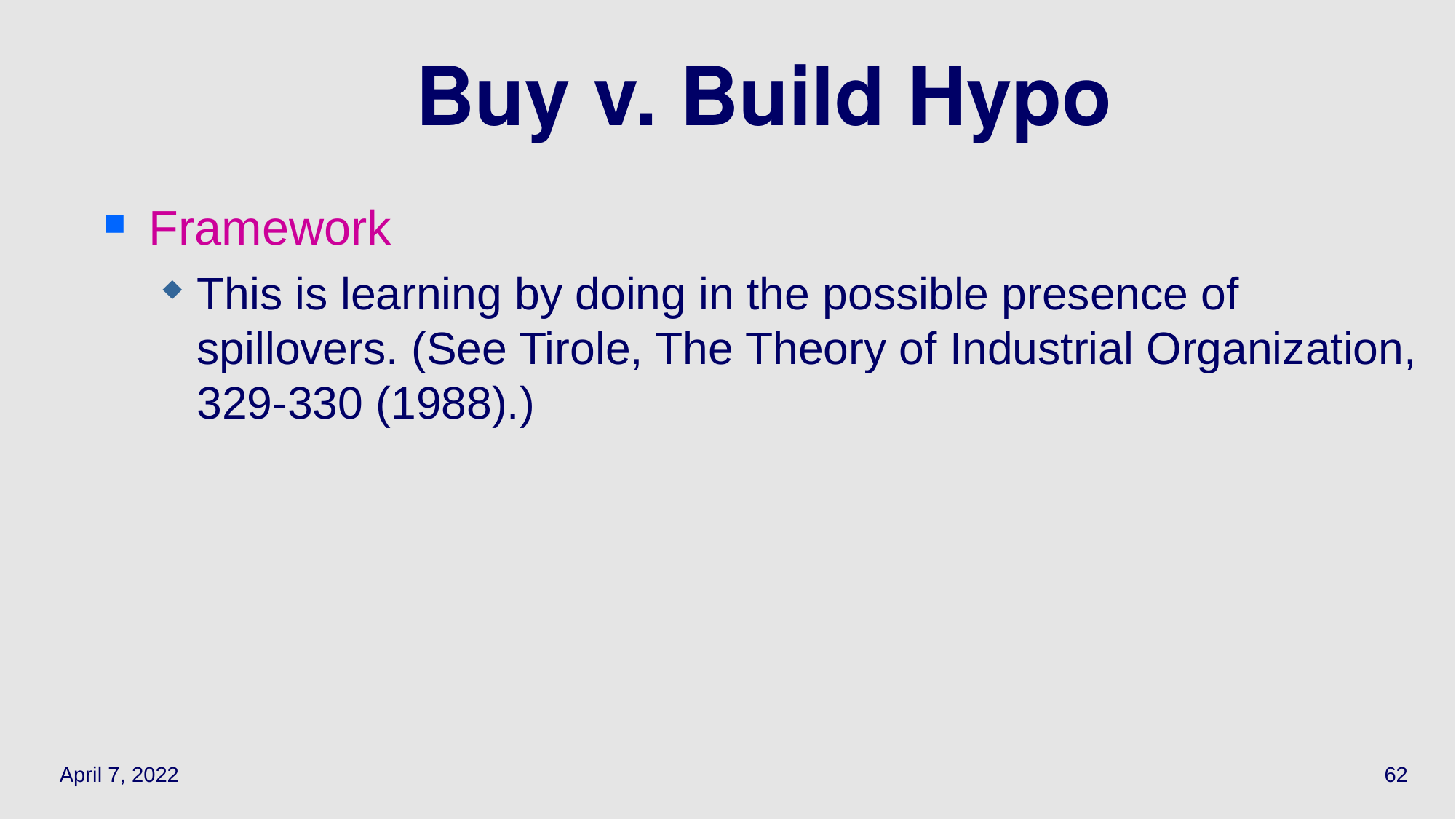

62
# Buy v. Build Hypo
Framework
This is learning by doing in the possible presence of spillovers. (See Tirole, The Theory of Industrial Organization, 329-330 (1988).)
April 7, 2022